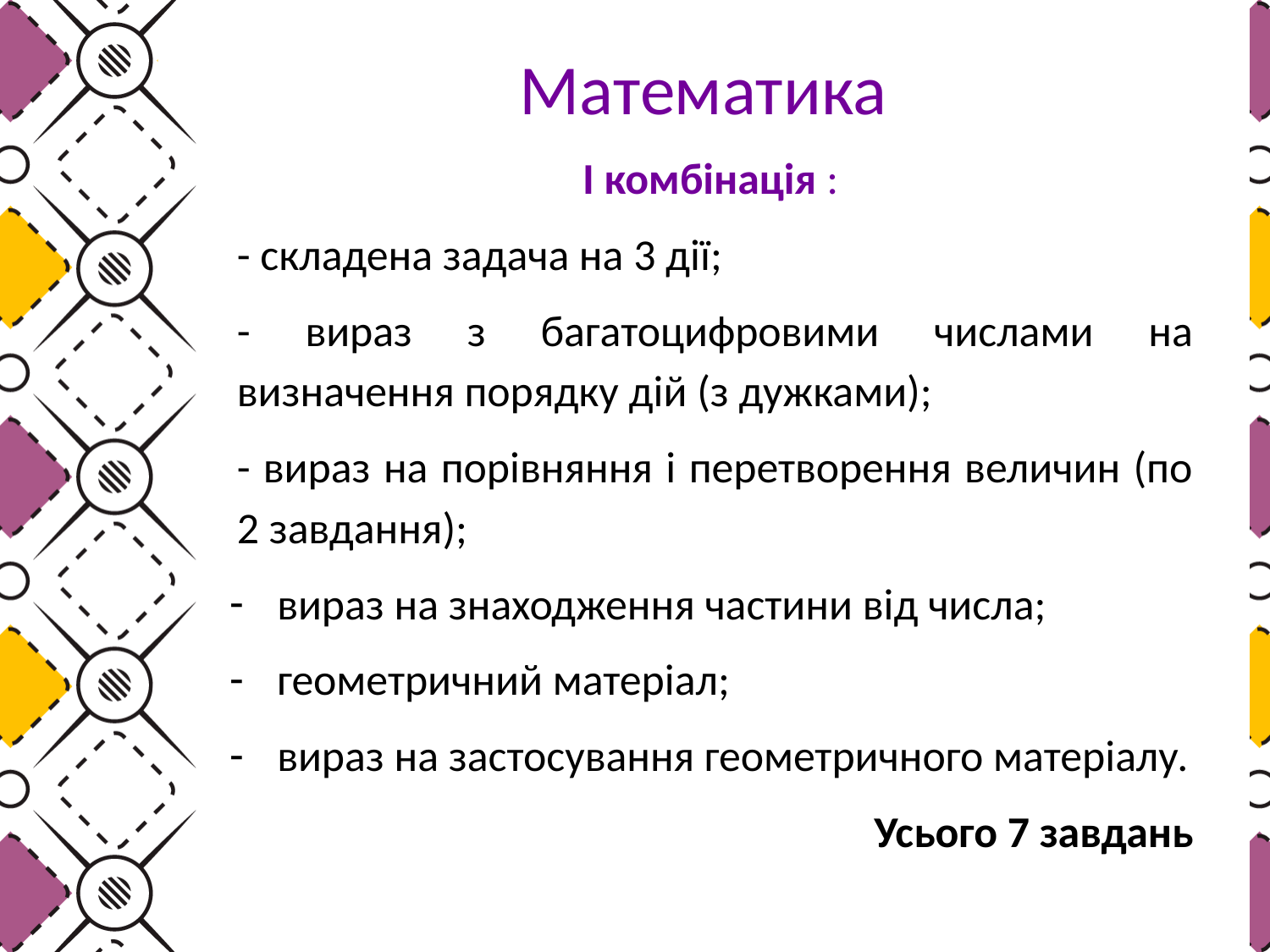

# Математика
І комбінація :
- складена задача на 3 дії;
- вираз з багатоцифровими числами на визначення порядку дій (з дужками);
- вираз на порівняння і перетворення величин (по 2 завдання);
вираз на знаходження частини від числа;
геометричний матеріал;
вираз на застосування геометричного матеріалу.
Усього 7 завдань